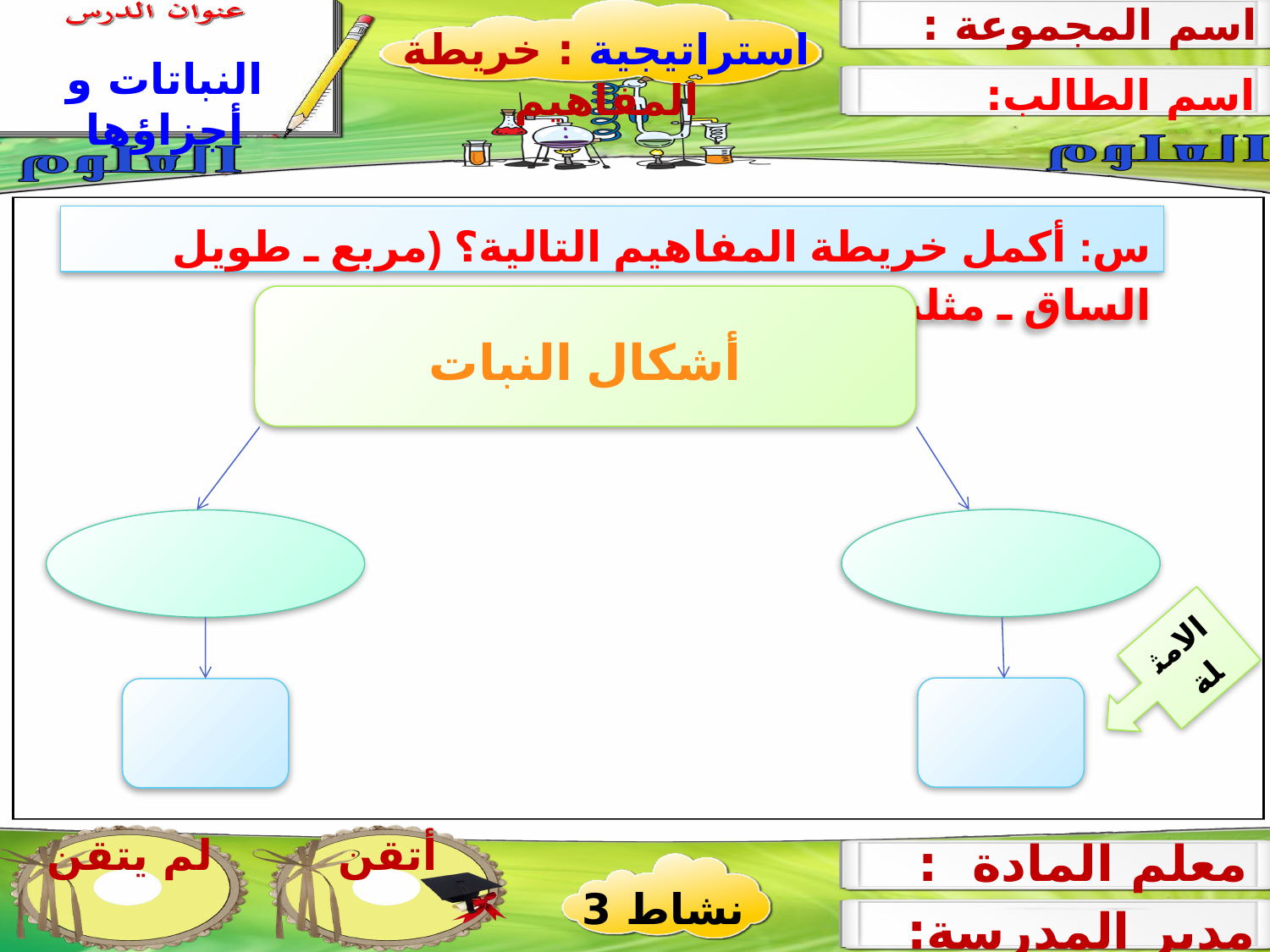

اسم المجموعة :
استراتيجية : خريطة المفاهيم
النباتات و أجزاؤها
اسم الطالب:

س: أكمل خريطة المفاهيم التالية؟ (مربع ـ طويل الساق ـ مثلث ـ قصير الساق)
أشكال النبات
|  |
| --- |

الامثلة

لم يتقن
أتقن
معلم المادة  :
نشاط 3
مدير المدرسة: